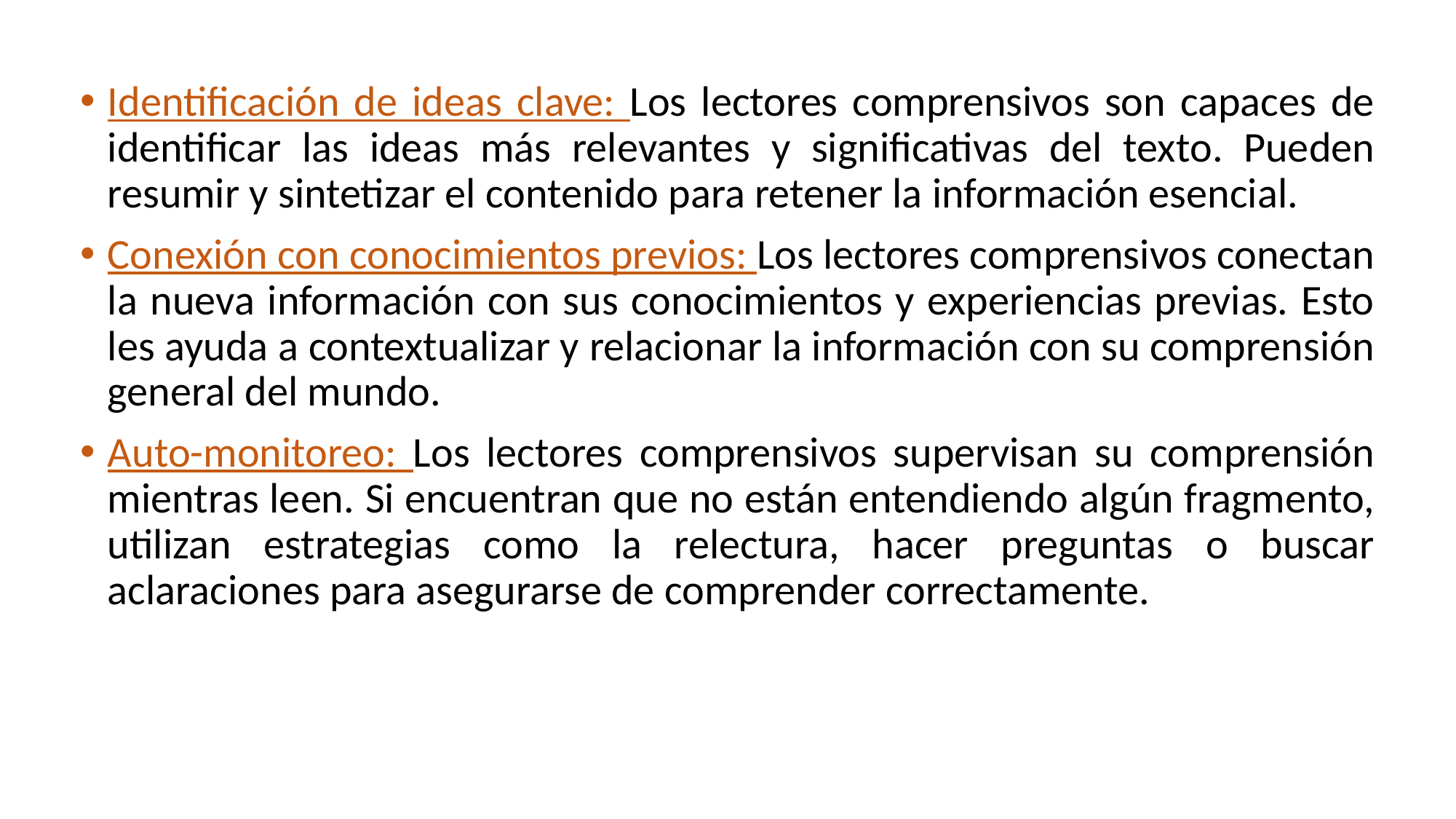

Identificación de ideas clave: Los lectores comprensivos son capaces de identificar las ideas más relevantes y significativas del texto. Pueden resumir y sintetizar el contenido para retener la información esencial.
Conexión con conocimientos previos: Los lectores comprensivos conectan la nueva información con sus conocimientos y experiencias previas. Esto les ayuda a contextualizar y relacionar la información con su comprensión general del mundo.
Auto-monitoreo: Los lectores comprensivos supervisan su comprensión mientras leen. Si encuentran que no están entendiendo algún fragmento, utilizan estrategias como la relectura, hacer preguntas o buscar aclaraciones para asegurarse de comprender correctamente.